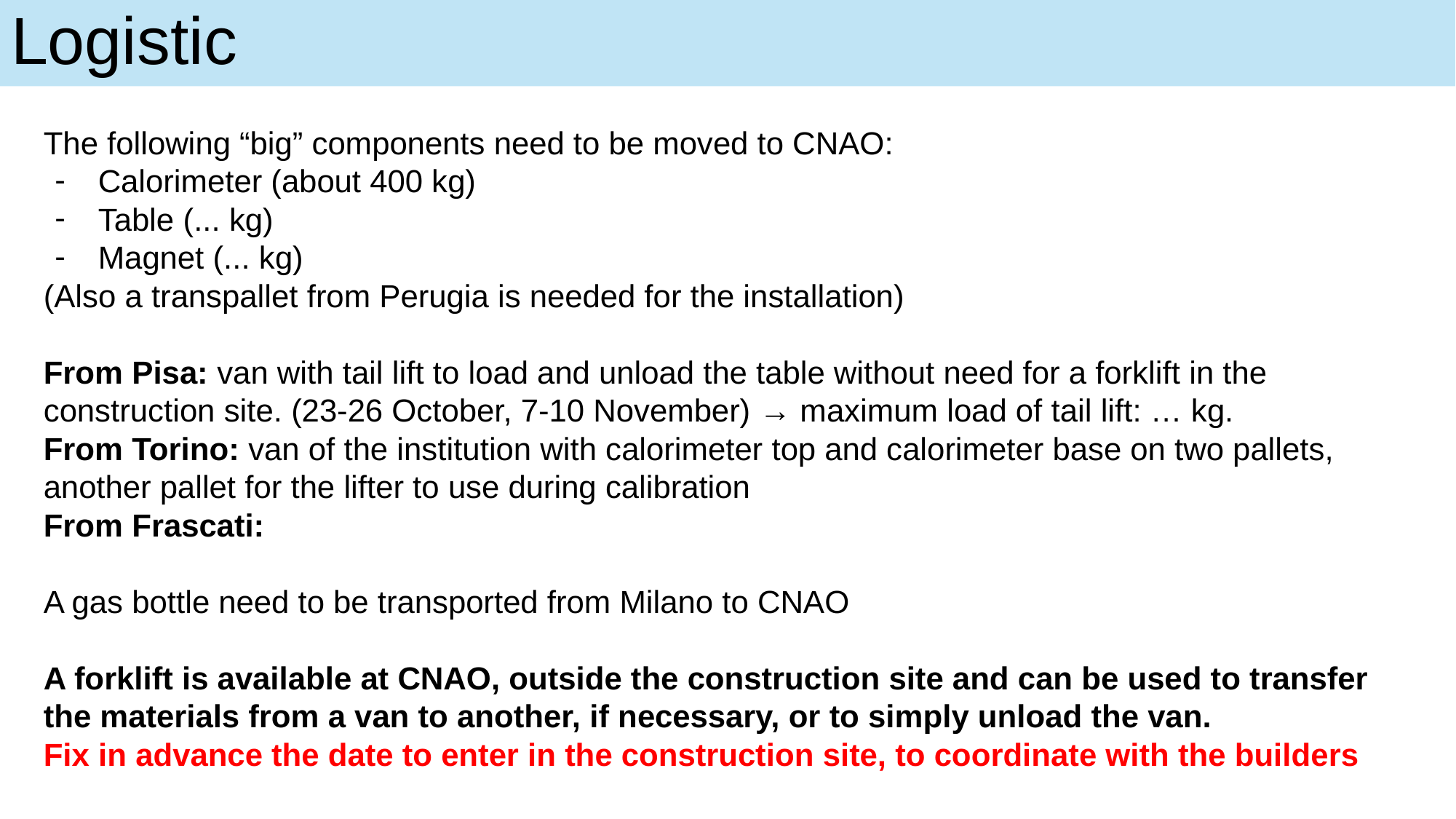

# Logistic
The following “big” components need to be moved to CNAO:
Calorimeter (about 400 kg)
Table (... kg)
Magnet (... kg)
(Also a transpallet from Perugia is needed for the installation)

From Pisa: van with tail lift to load and unload the table without need for a forklift in the construction site. (23-26 October, 7-10 November) → maximum load of tail lift: … kg.
From Torino: van of the institution with calorimeter top and calorimeter base on two pallets, another pallet for the lifter to use during calibration
From Frascati:

A gas bottle need to be transported from Milano to CNAO

A forklift is available at CNAO, outside the construction site and can be used to transfer the materials from a van to another, if necessary, or to simply unload the van.
Fix in advance the date to enter in the construction site, to coordinate with the builders